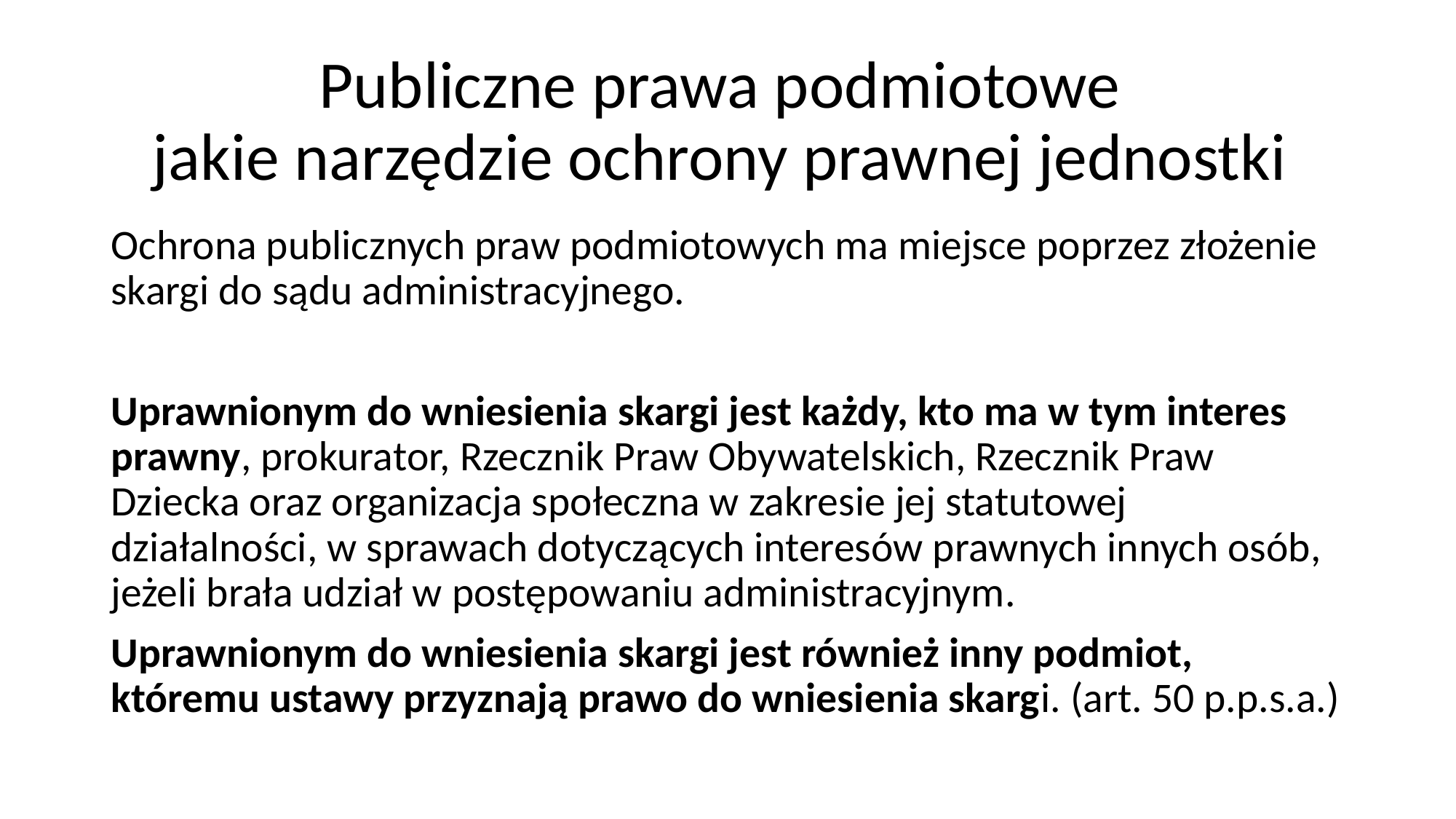

# Publiczne prawa podmiotowe jakie narzędzie ochrony prawnej jednostki
Ochrona publicznych praw podmiotowych ma miejsce poprzez złożenie skargi do sądu administracyjnego.

Uprawnionym do wniesienia skargi jest każdy, kto ma w tym interes prawny, prokurator, Rzecznik Praw Obywatelskich, Rzecznik Praw Dziecka oraz organizacja społeczna w zakresie jej statutowej działalności, w sprawach dotyczących interesów prawnych innych osób, jeżeli brała udział w postępowaniu administracyjnym.
Uprawnionym do wniesienia skargi jest również inny podmiot, któremu ustawy przyznają prawo do wniesienia skargi. (art. 50 p.p.s.a.)